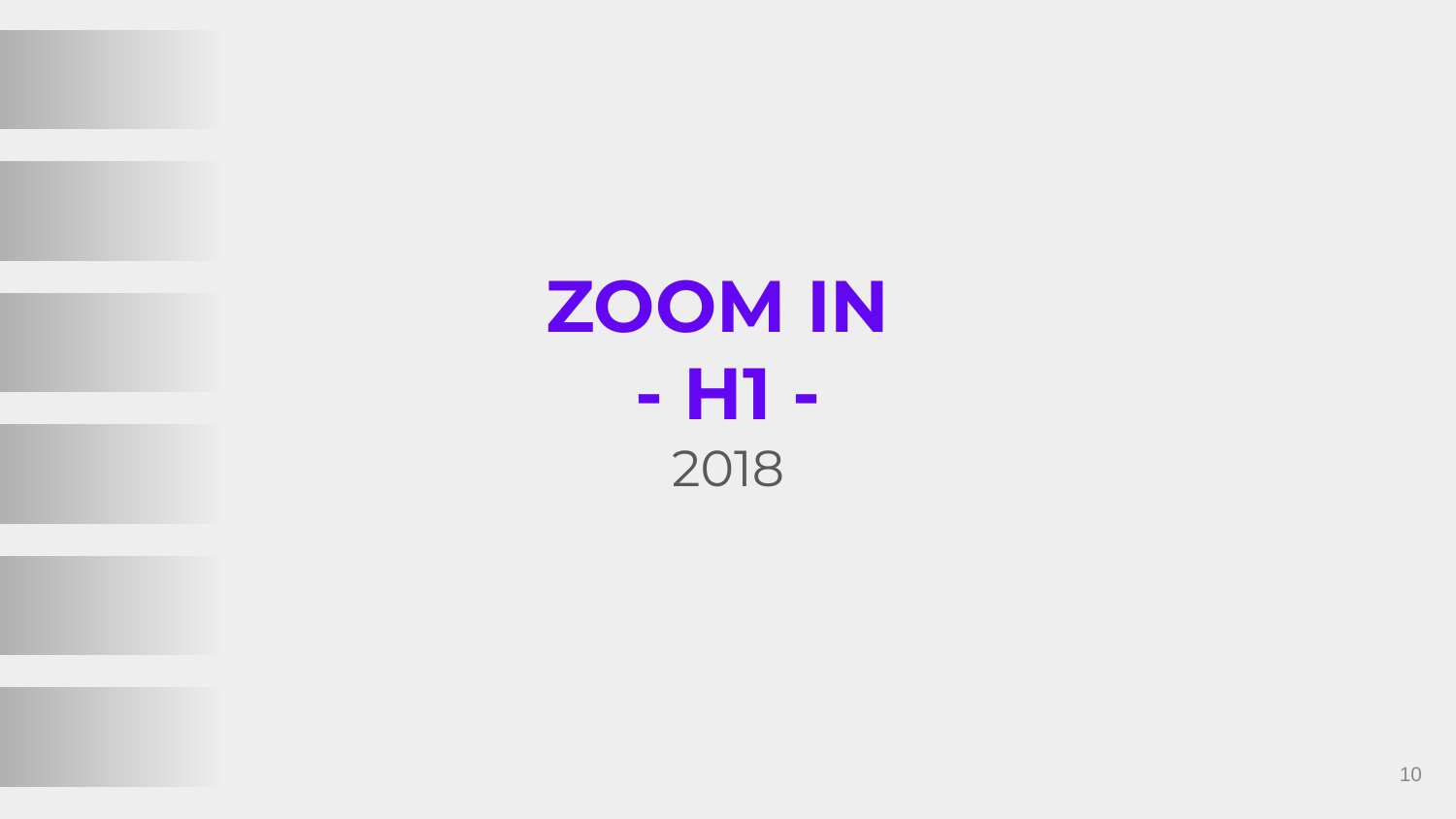

# ZOOM IN - H1 -
2018
10